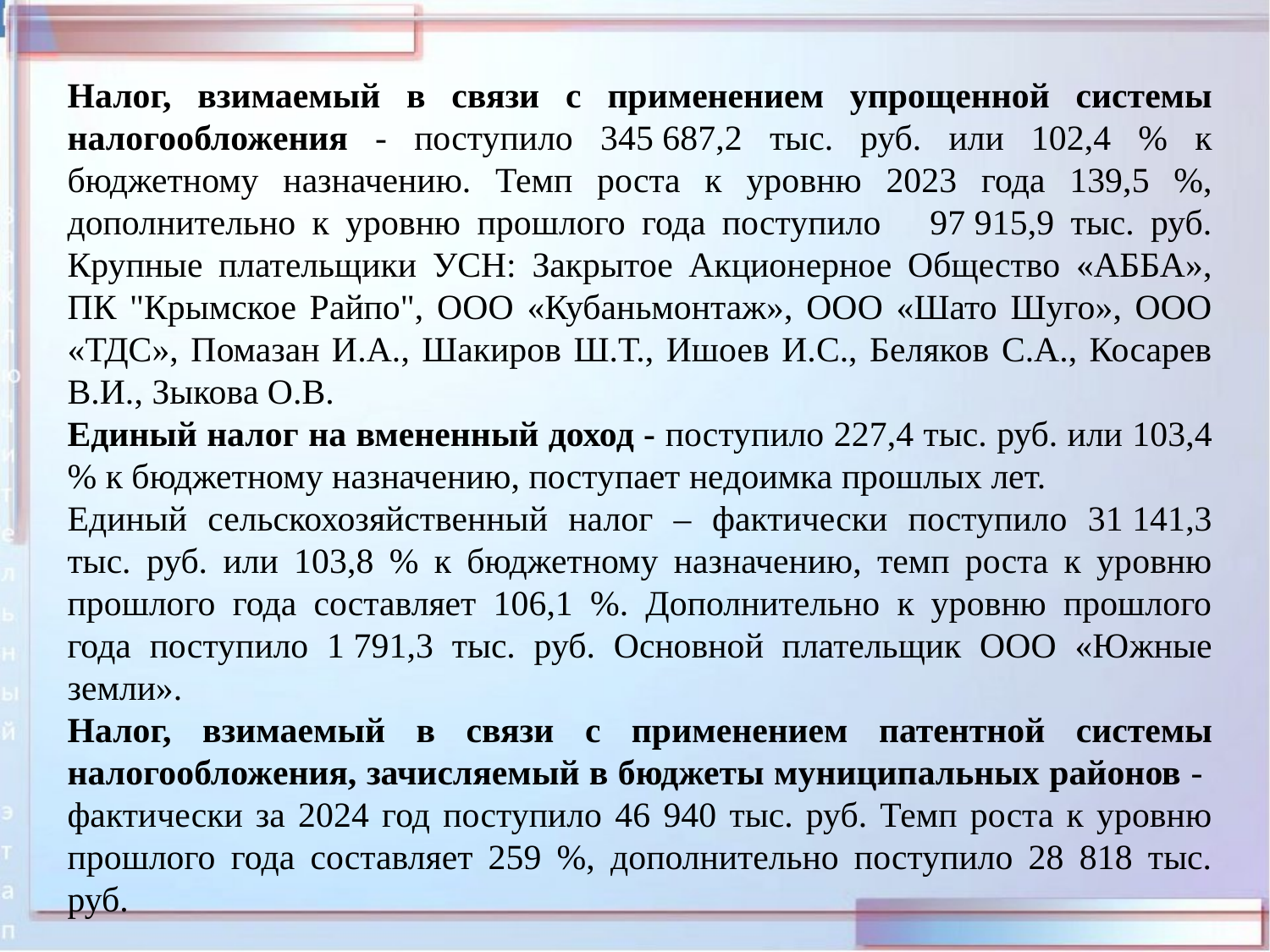

Налог, взимаемый в связи с применением упрощенной системы налогообложения - поступило 345 687,2 тыс. руб. или 102,4 % к бюджетному назначению. Темп роста к уровню 2023 года 139,5 %, дополнительно к уровню прошлого года поступило   97 915,9 тыс. руб. Крупные плательщики УСН: Закрытое Акционерное Общество «АББА», ПК "Крымское Райпо", ООО «Кубаньмонтаж», ООО «Шато Шуго», ООО «ТДС», Помазан И.А., Шакиров Ш.Т., Ишоев И.С., Беляков С.А., Косарев В.И., Зыкова О.В.
Единый налог на вмененный доход - поступило 227,4 тыс. руб. или 103,4 % к бюджетному назначению, поступает недоимка прошлых лет.
Единый сельскохозяйственный налог – фактически поступило 31 141,3 тыс. руб. или 103,8 % к бюджетному назначению, темп роста к уровню прошлого года составляет 106,1 %. Дополнительно к уровню прошлого года поступило 1 791,3 тыс. руб. Основной плательщик ООО «Южные земли».
Налог, взимаемый в связи с применением патентной системы налогообложения, зачисляемый в бюджеты муниципальных районов -  фактически за 2024 год поступило 46 940 тыс. руб. Темп роста к уровню прошлого года составляет 259 %, дополнительно поступило 28 818 тыс. руб.